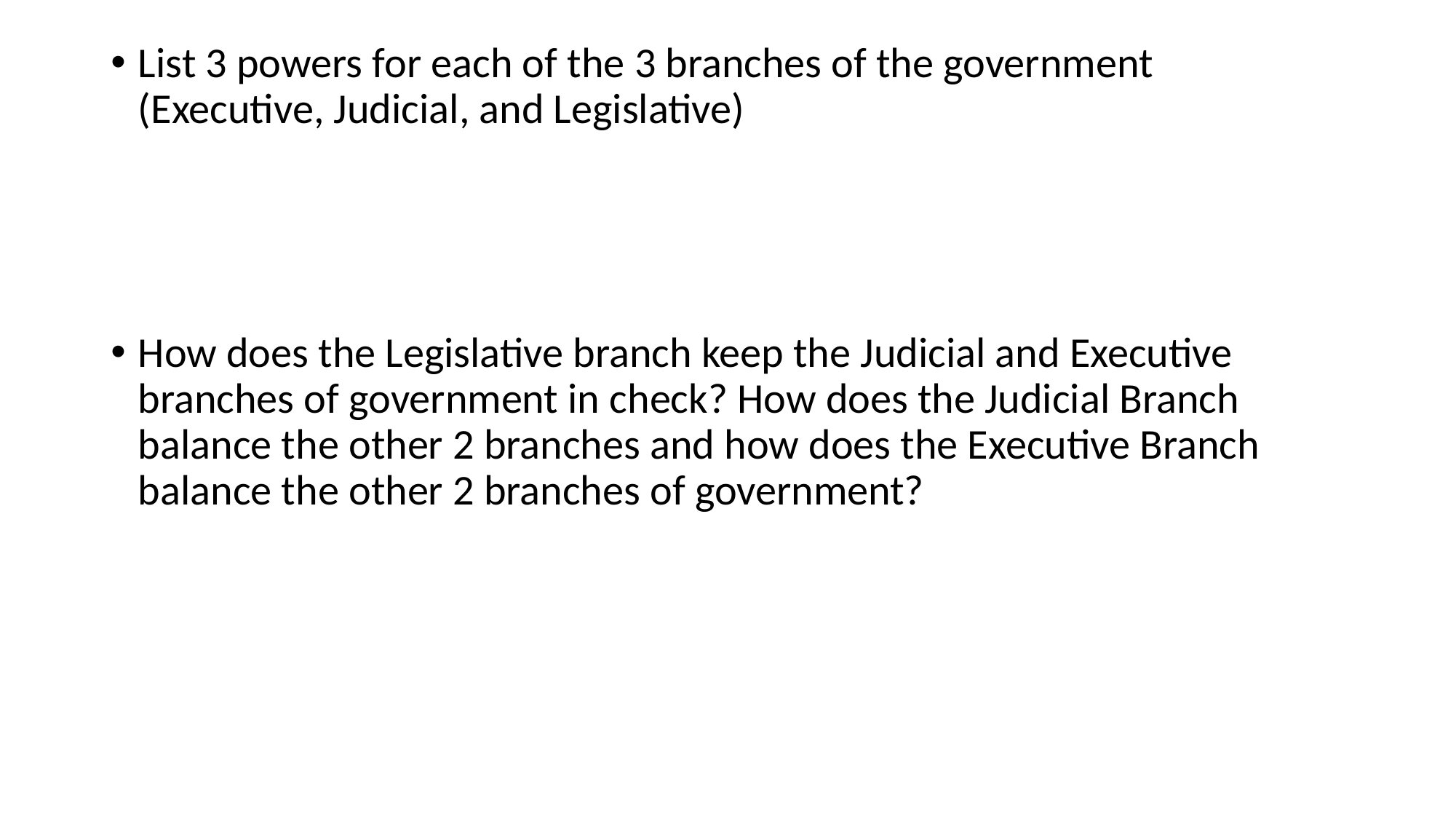

List 3 powers for each of the 3 branches of the government (Executive, Judicial, and Legislative)

How does the Legislative branch keep the Judicial and Executive branches of government in check? How does the Judicial Branch balance the other 2 branches and how does the Executive Branch balance the other 2 branches of government?